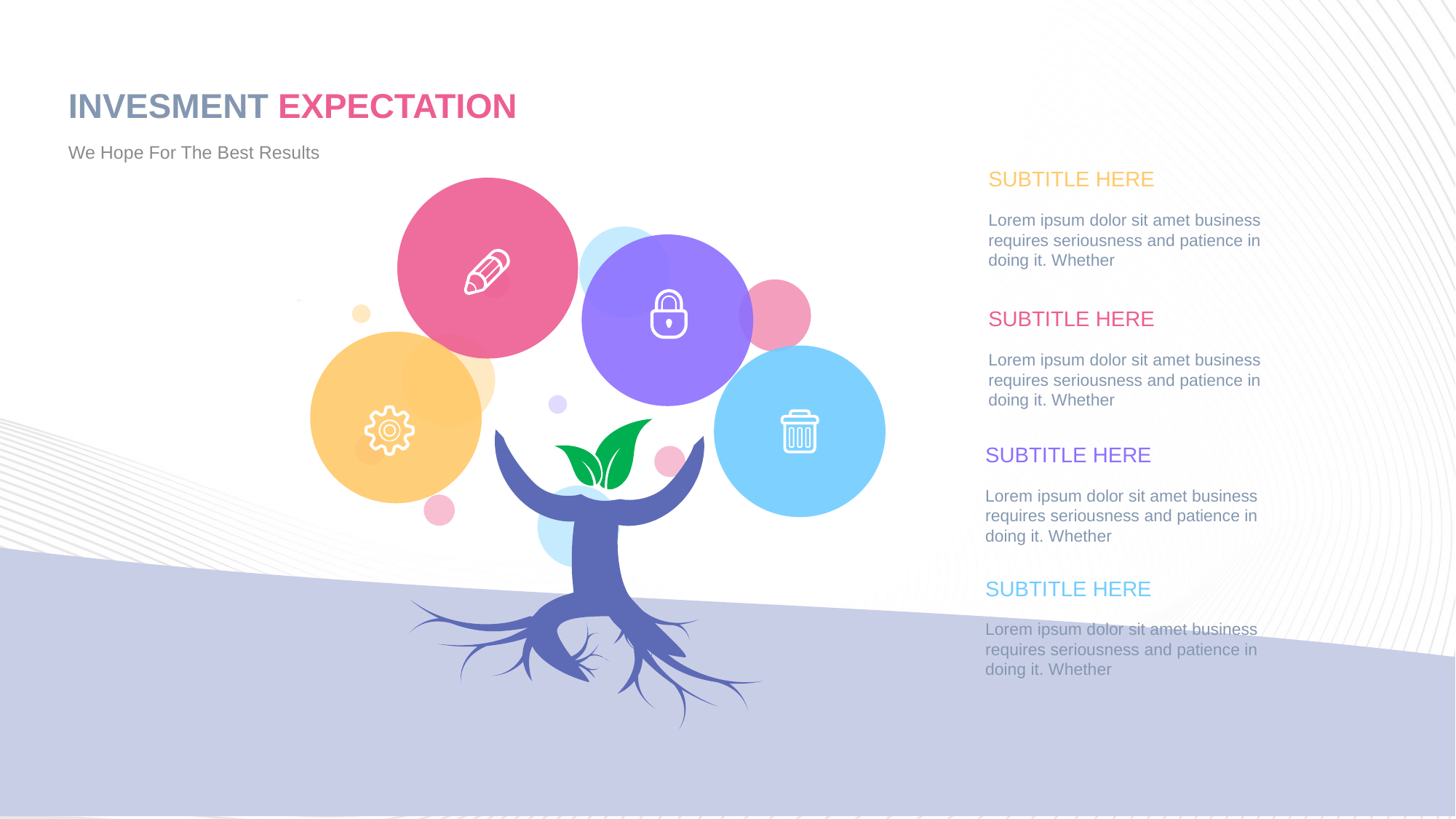

# INVESMENT EXPECTATION
We Hope For The Best Results
SUBTITLE HERE
Lorem ipsum dolor sit amet business requires seriousness and patience in doing it. Whether

SUBTITLE HERE
Lorem ipsum dolor sit amet business requires seriousness and patience in doing it. Whether
SUBTITLE HERE
Lorem ipsum dolor sit amet business requires seriousness and patience in doing it. Whether

SUBTITLE HERE
Lorem ipsum dolor sit amet business requires seriousness and patience in doing it. Whether